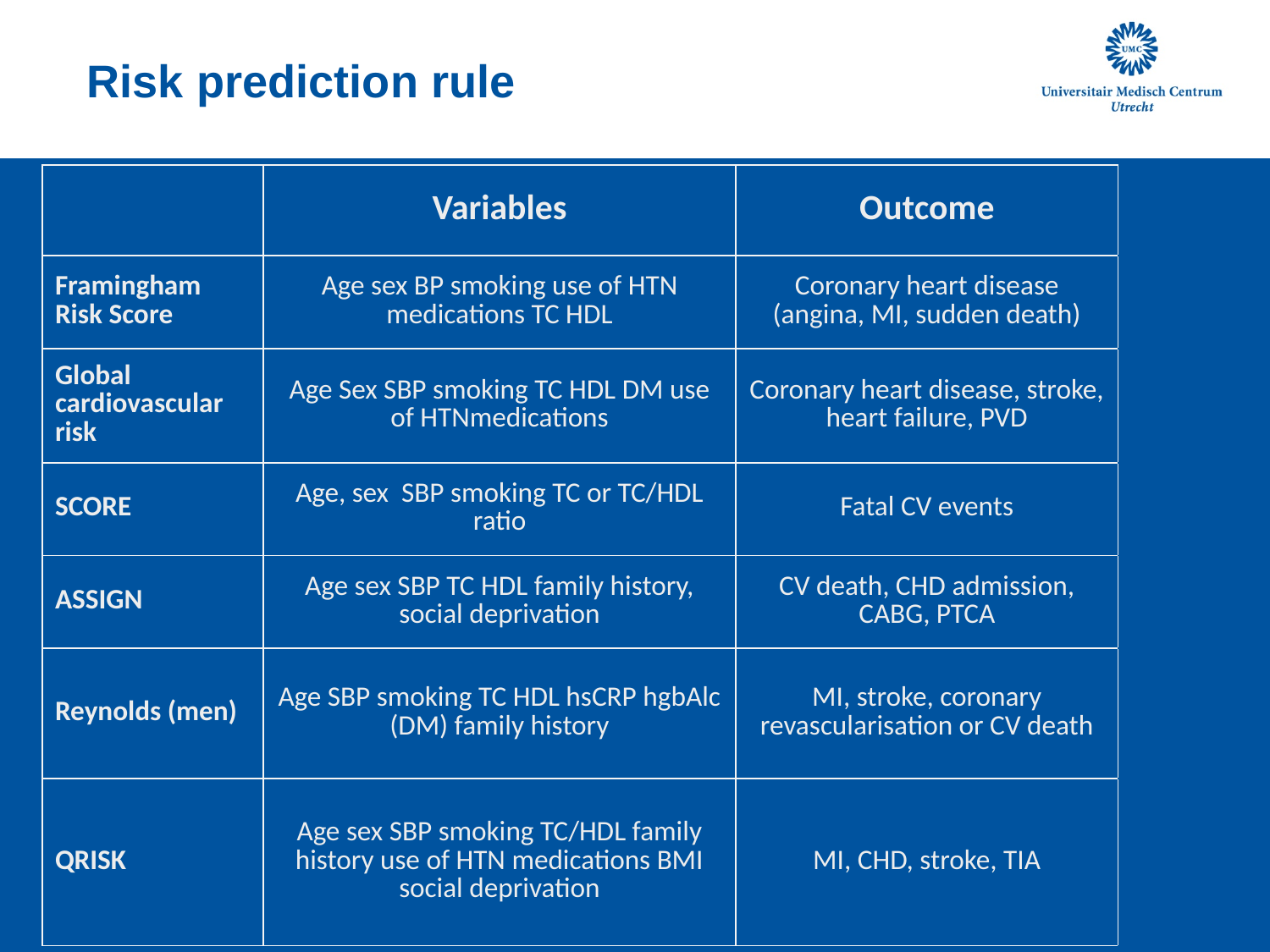

# Risk prediction rule
|  | Variables | Outcome |  |
| --- | --- | --- | --- |
| Framingham Risk Score | Age sex BP smoking use of HTN medications TC HDL | Coronary heart disease (angina, MI, sudden death) |  |
| Global cardiovascular risk | Age Sex SBP smoking TC HDL DM use of HTNmedications | Coronary heart disease, stroke, heart failure, PVD |  |
| SCORE | Age, sex SBP smoking TC or TC/HDL ratio | Fatal CV events |  |
| ASSIGN | Age sex SBP TC HDL family history, social deprivation | CV death, CHD admission, CABG, PTCA |  |
| Reynolds (men) | Age SBP smoking TC HDL hsCRP hgbAlc (DM) family history | MI, stroke, coronary revascularisation or CV death |  |
| QRISK | Age sex SBP smoking TC/HDL family history use of HTN medications BMI social deprivation | MI, CHD, stroke, TIA |  |